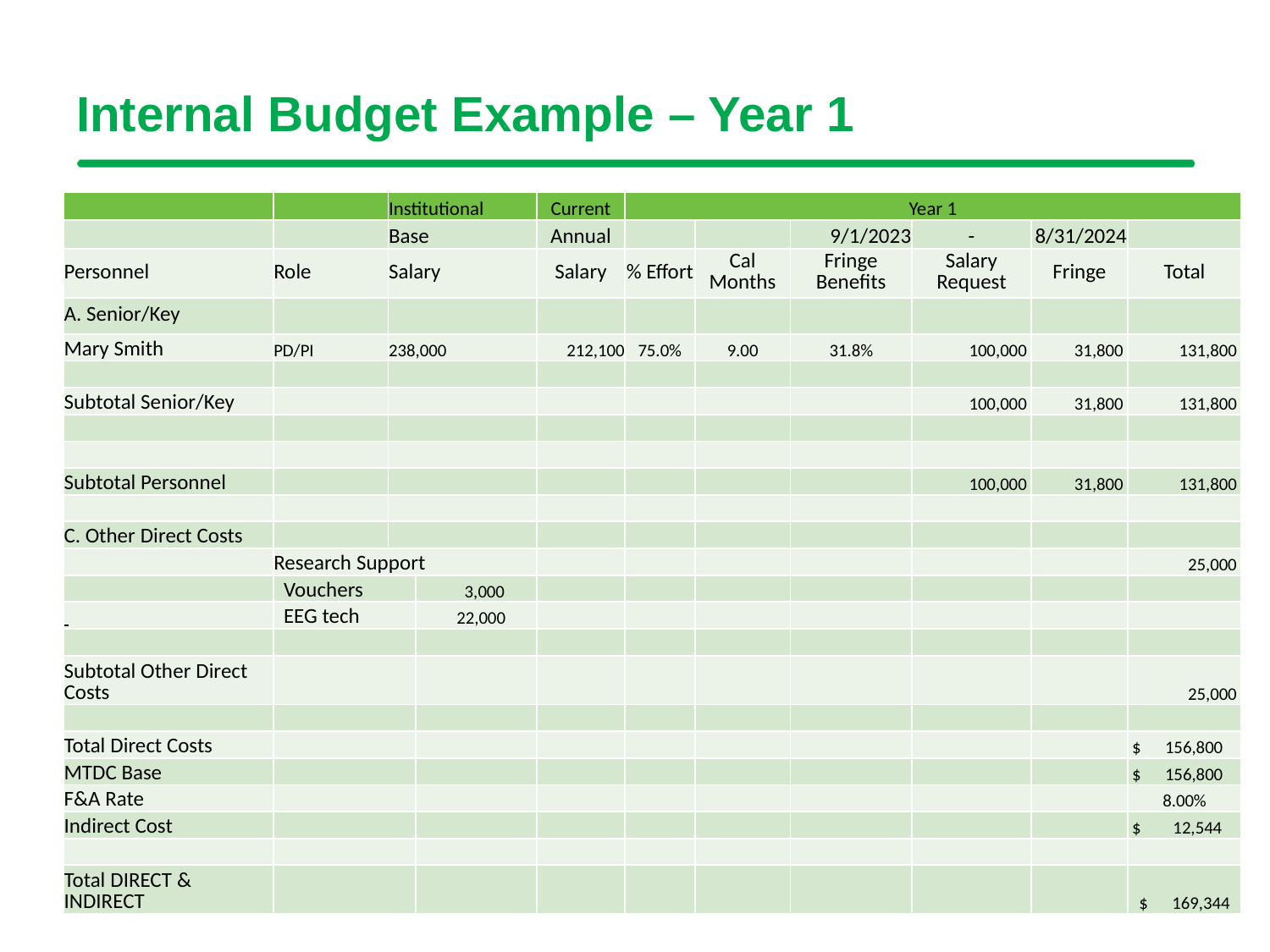

# Internal Budget Example – Year 1
|  |  | Institutional | Institutional | Current | Year 1 |  |  |  |  |  |
| --- | --- | --- | --- | --- | --- | --- | --- | --- | --- | --- |
|  |  | Base | Base | Annual |  |  | 9/1/2023 | - | 8/31/2024 |  |
| Personnel | Role | Salary | Salary | Salary | % Effort | Cal Months | Fringe Benefits | Salary Request | Fringe | Total |
| A. Senior/Key |  |  |  |  |  |  |  |  |  |  |
| Mary Smith | PD/PI | 238,000 | 238,000 | 212,100 | 75.0% | 9.00 | 31.8% | 100,000 | 31,800 | 131,800 |
|  |  |  |  |  |  |  |  |  |  |  |
| Subtotal Senior/Key |  |  |  |  |  |  |  | 100,000 | 31,800 | 131,800 |
|  |  |  |  |  |  |  |  |  |  |  |
|  |  |  |  |  |  |  |  |  |  |  |
| Subtotal Personnel |  |  |  |  |  |  |  | 100,000 | 31,800 | 131,800 |
|  |  |  |  |  |  |  |  |  |  |  |
| C. Other Direct Costs |  |  |  |  |  |  |  |  |  |  |
|  | Research Support |  |  |  |  |  |  |  |  | 25,000 |
|  | Vouchers |  | 3,000 |  |  |  |  |  |  |  |
|  | EEG tech |  | 22,000 |  |  |  |  |  |  |  |
|  |  |  |  |  |  |  |  |  |  |  |
| Subtotal Other Direct Costs |  |  |  |  |  |  |  |  |  | 25,000 |
|  |  |  |  |  |  |  |  |  |  |  |
| Total Direct Costs |  |  |  |  |  |  |  |  |  | $ 156,800 |
| MTDC Base |  |  |  |  |  |  |  |  |  | $ 156,800 |
| F&A Rate |  |  |  |  |  |  |  |  |  | 8.00% |
| Indirect Cost |  |  |  |  |  |  |  |  |  | $ 12,544 |
|  |  |  |  |  |  |  |  |  |  |  |
| Total DIRECT & INDIRECT |  |  |  |  |  |  |  |  |  | $ 169,344 |